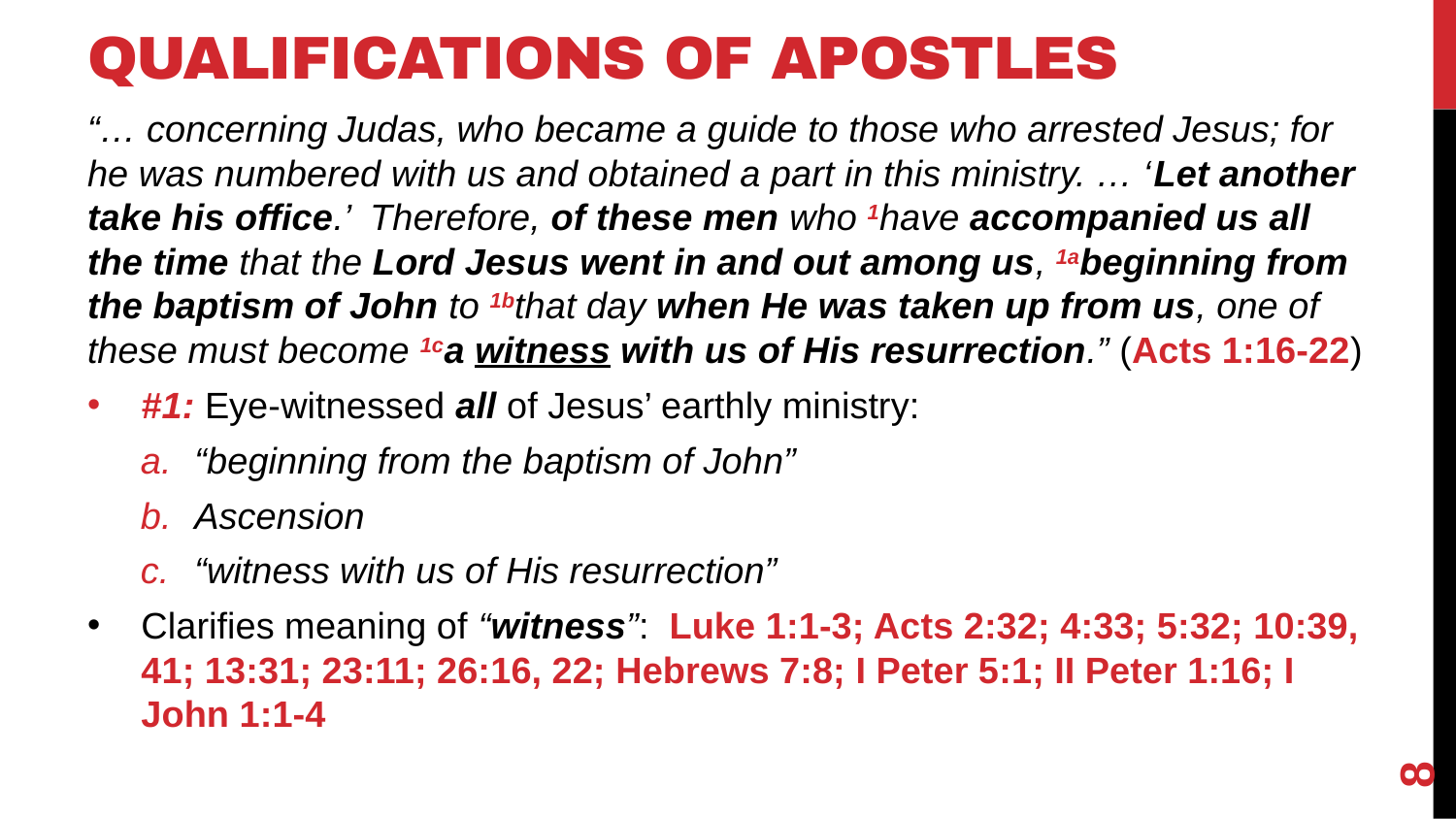

# Qualifications of Apostles
“… concerning Judas, who became a guide to those who arrested Jesus; for he was numbered with us and obtained a part in this ministry. … ‘Let another take his office.’  Therefore, of these men who 1have accompanied us all the time that the Lord Jesus went in and out among us, 1abeginning from the baptism of John to 1bthat day when He was taken up from us, one of these must become 1ca witness with us of His resurrection.” (Acts 1:16-22)
#1: Eye-witnessed all of Jesus’ earthly ministry:
“beginning from the baptism of John”
Ascension
“witness with us of His resurrection”
Clarifies meaning of “witness”:  Luke 1:1-3; Acts 2:32; 4:33; 5:32; 10:39, 41; 13:31; 23:11; 26:16, 22; Hebrews 7:8; I Peter 5:1; II Peter 1:16; I John 1:1-4
8